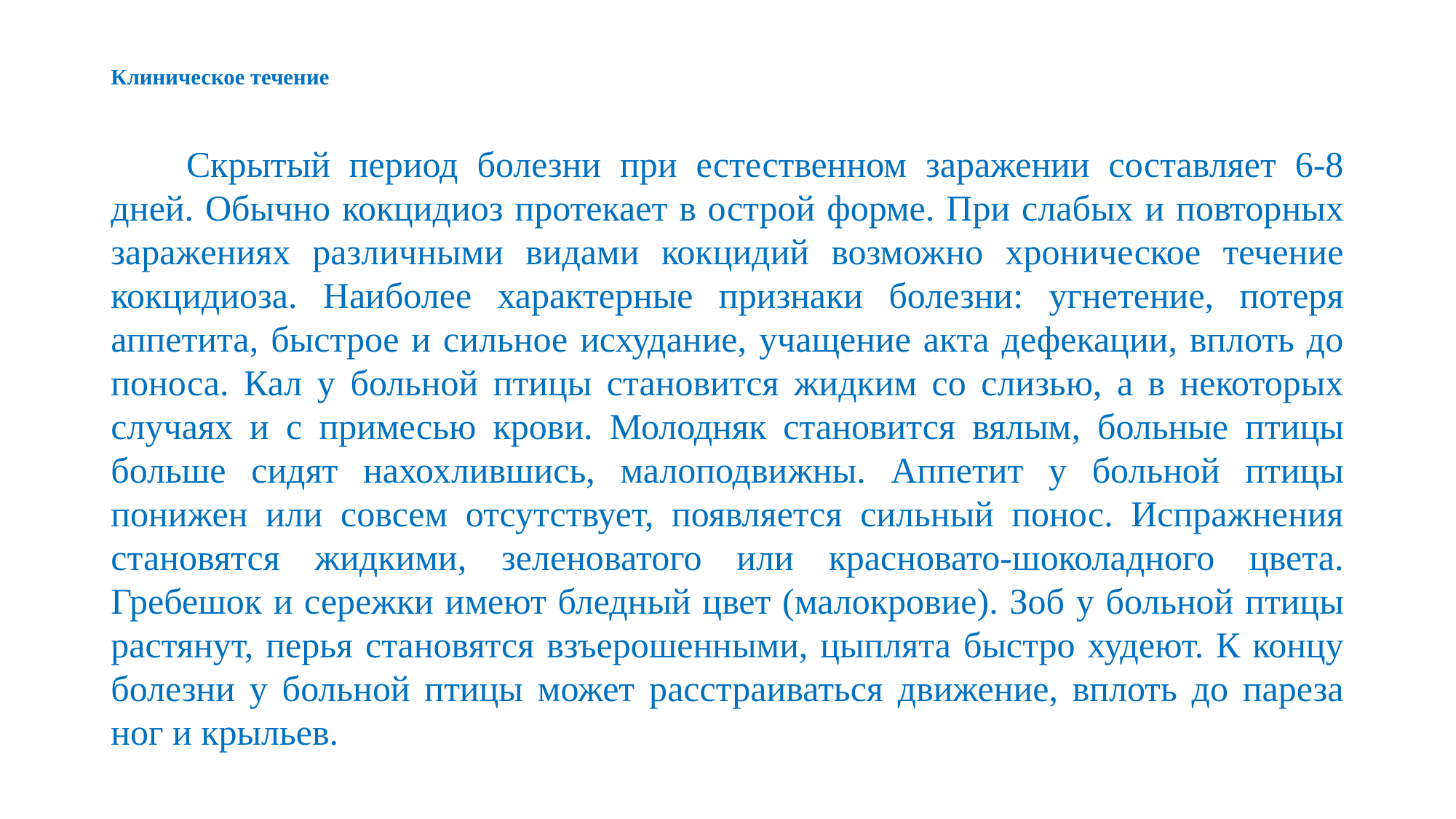

# Клиническое течение
Скрытый период болезни при естественном заражении составляет 6-8 дней. Обычно кокцидиоз протекает в острой форме. При слабых и повторных заражениях различными видами кокцидий возможно хроническое течение кокцидиоза. Наиболее характерные признаки болезни: угнетение, потеря аппетита, быстрое и сильное исхудание, учащение акта дефекации, вплоть до поноса. Кал у больной птицы становится жидким со слизью, а в некоторых случаях и с примесью крови. Молодняк становится вялым, больные птицы больше сидят нахохлившись, малоподвижны. Аппетит у больной птицы понижен или совсем отсутствует, появляется сильный понос. Испражнения становятся жидкими, зеленоватого или красновато-шоколадного цвета. Гребешок и сережки имеют бледный цвет (малокровие). Зоб у больной птицы растянут, перья становятся взъерошенными, цыплята быстро худеют. К концу болезни у больной птицы может расстраиваться движение, вплоть до пареза ног и крыльев.